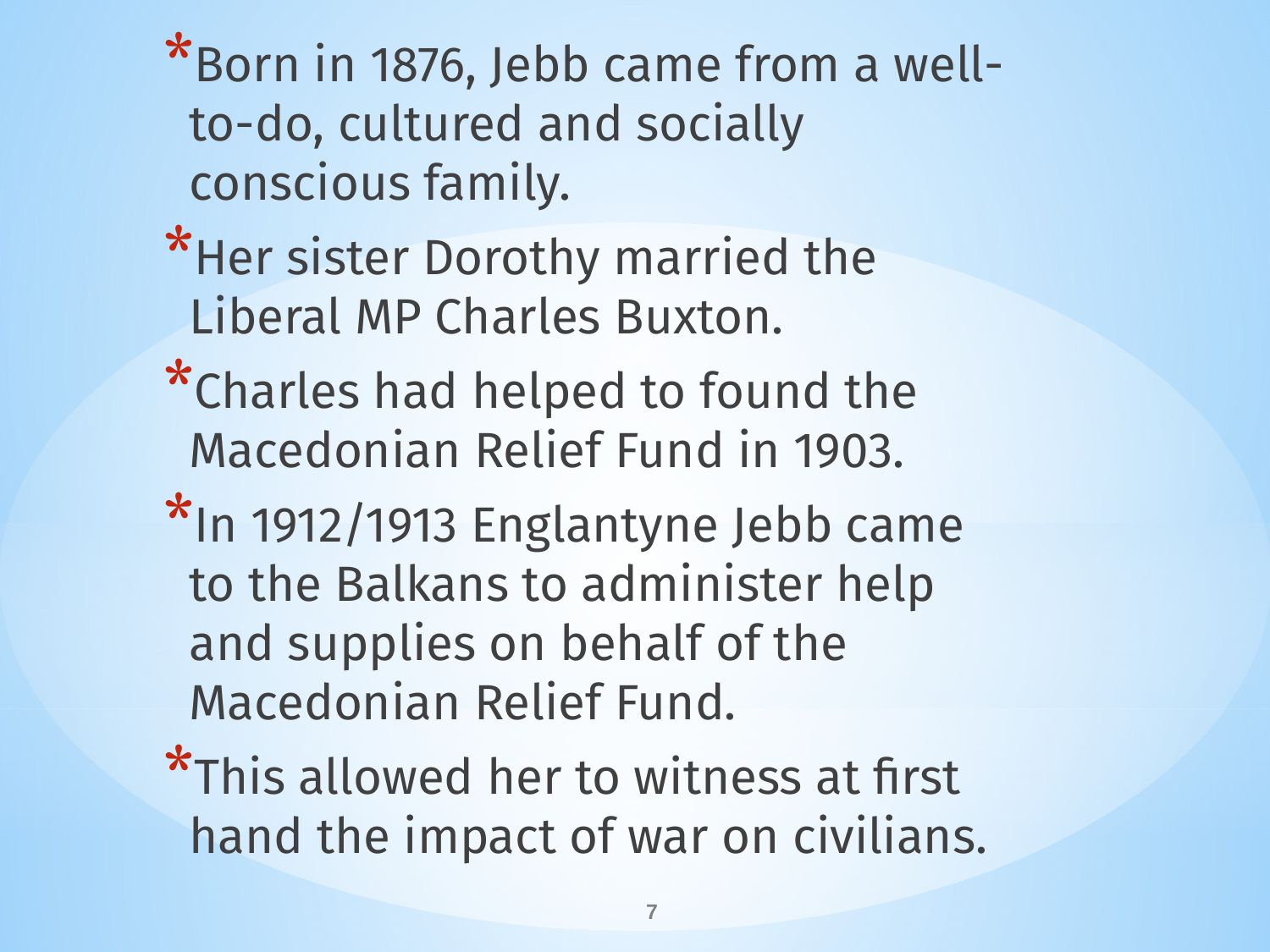

Born in 1876, Jebb came from a well-to-do, cultured and socially conscious family.
Her sister Dorothy married the Liberal MP Charles Buxton.
Charles had helped to found the Macedonian Relief Fund in 1903.
In 1912/1913 Englantyne Jebb came to the Balkans to administer help and supplies on behalf of the Macedonian Relief Fund.
This allowed her to witness at first hand the impact of war on civilians.

#
7